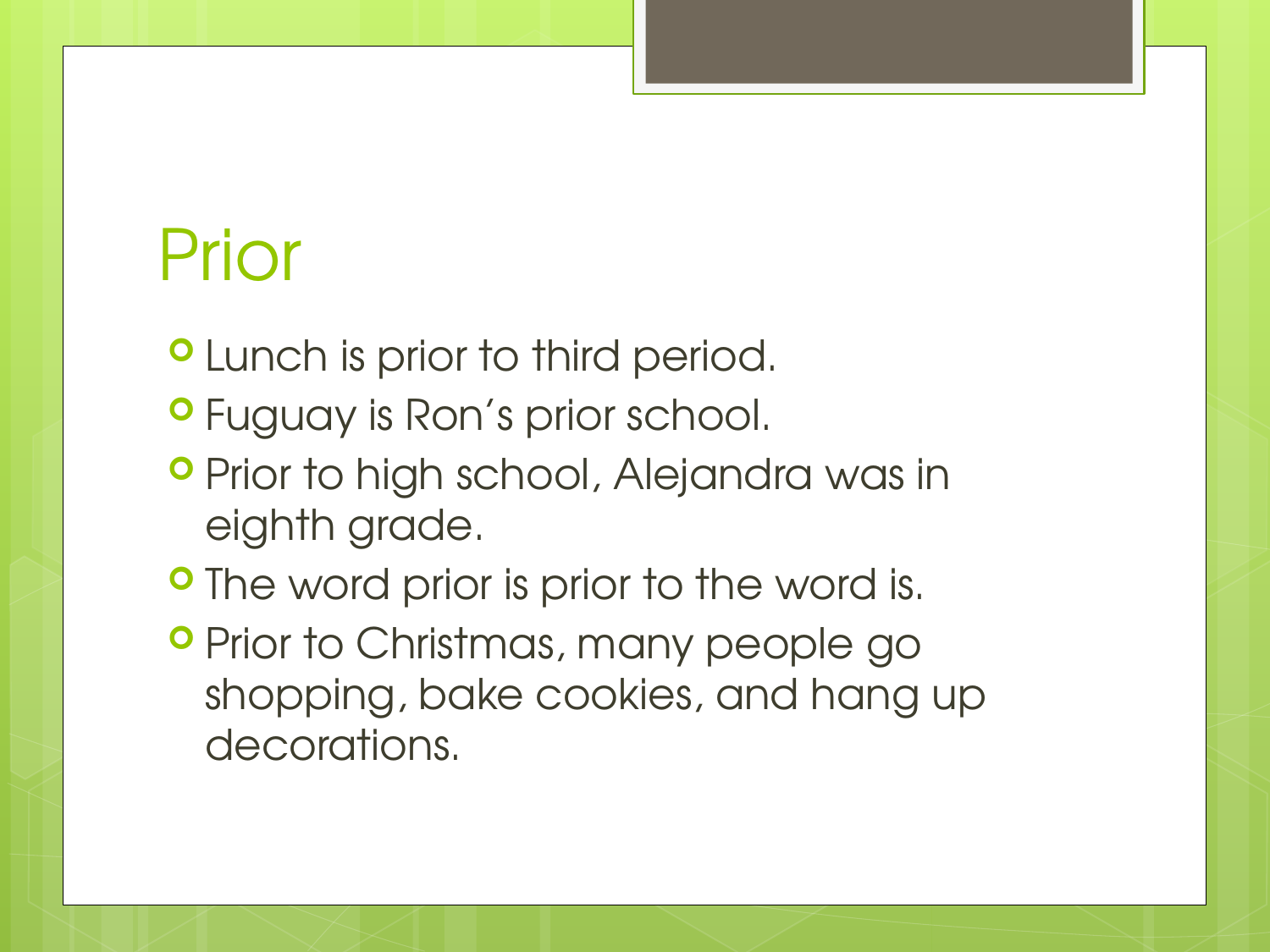

# Prior
Lunch is prior to third period.
Fuguay is Ron’s prior school.
Prior to high school, Alejandra was in eighth grade.
The word prior is prior to the word is.
Prior to Christmas, many people go shopping, bake cookies, and hang up decorations.